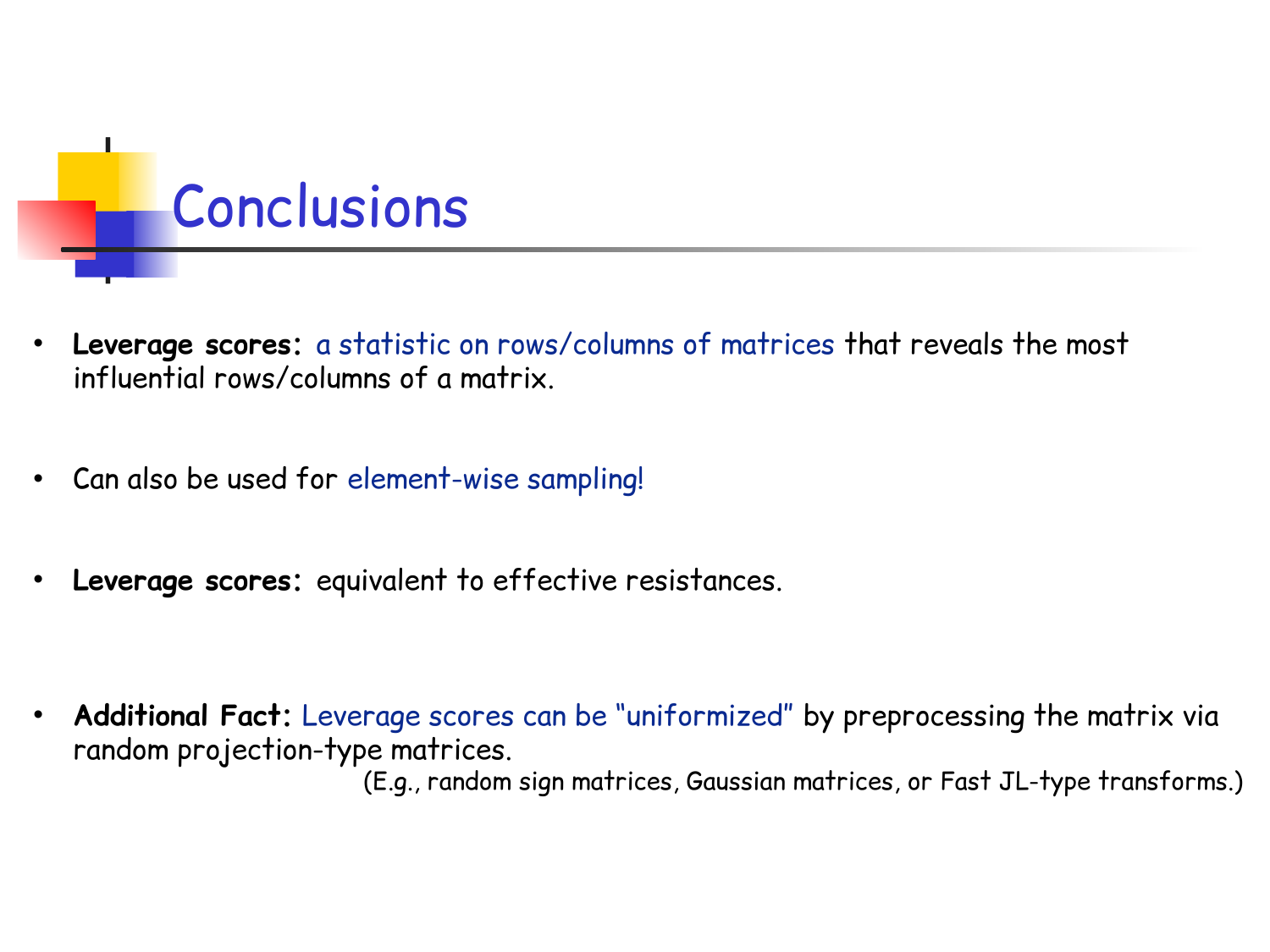

# Conclusions
Leverage scores: a statistic on rows/columns of matrices that reveals the most influential rows/columns of a matrix.

Can also be used for element-wise sampling!

Leverage scores: equivalent to effective resistances.

Additional Fact: Leverage scores can be “uniformized” by preprocessing the matrix via random projection-type matrices.
	 (E.g., random sign matrices, Gaussian matrices, or Fast JL-type transforms.)